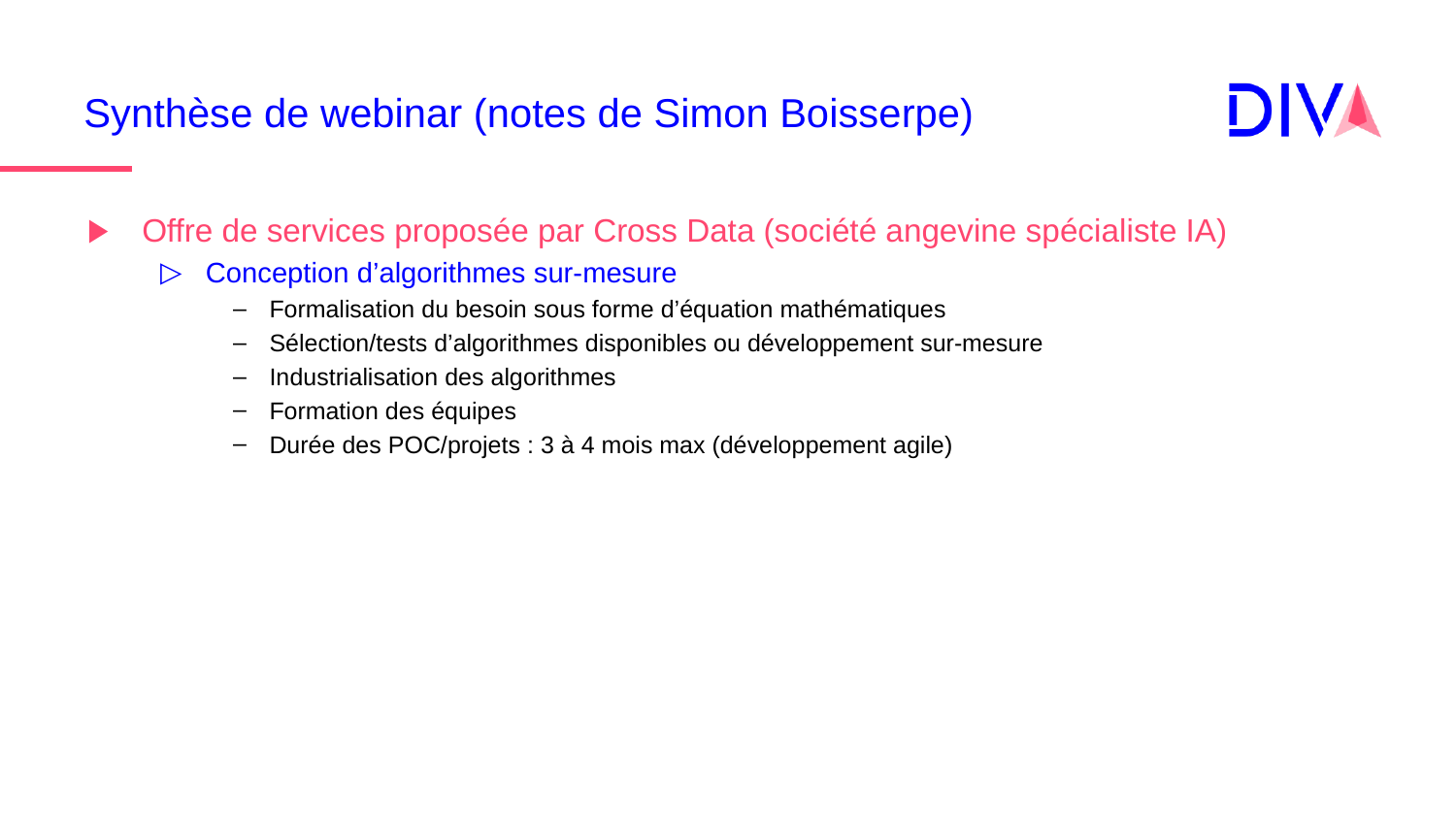

# Synthèse de webinar (notes de Simon Boisserpe)
Offre de services proposée par Cross Data (société angevine spécialiste IA)
Conception d’algorithmes sur-mesure
Formalisation du besoin sous forme d’équation mathématiques
Sélection/tests d’algorithmes disponibles ou développement sur-mesure
Industrialisation des algorithmes
Formation des équipes
Durée des POC/projets : 3 à 4 mois max (développement agile)